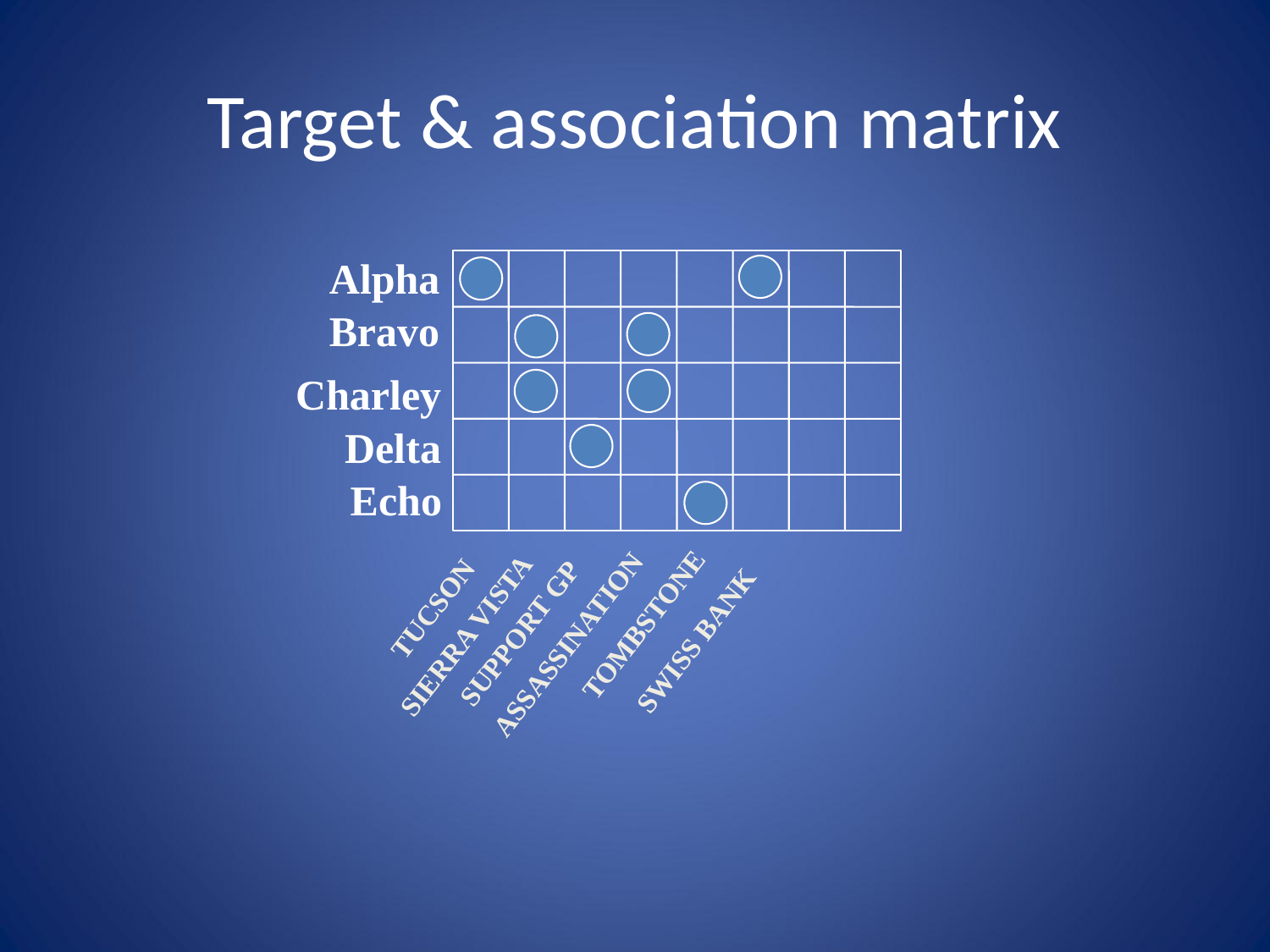

# Target & association matrix

Alpha

Bravo

Charley

Delta

Echo

TUCSON
TOMBSTONE
SUPPORT GP
SIERRA VISTA
SWISS BANK
ASSASSINATION